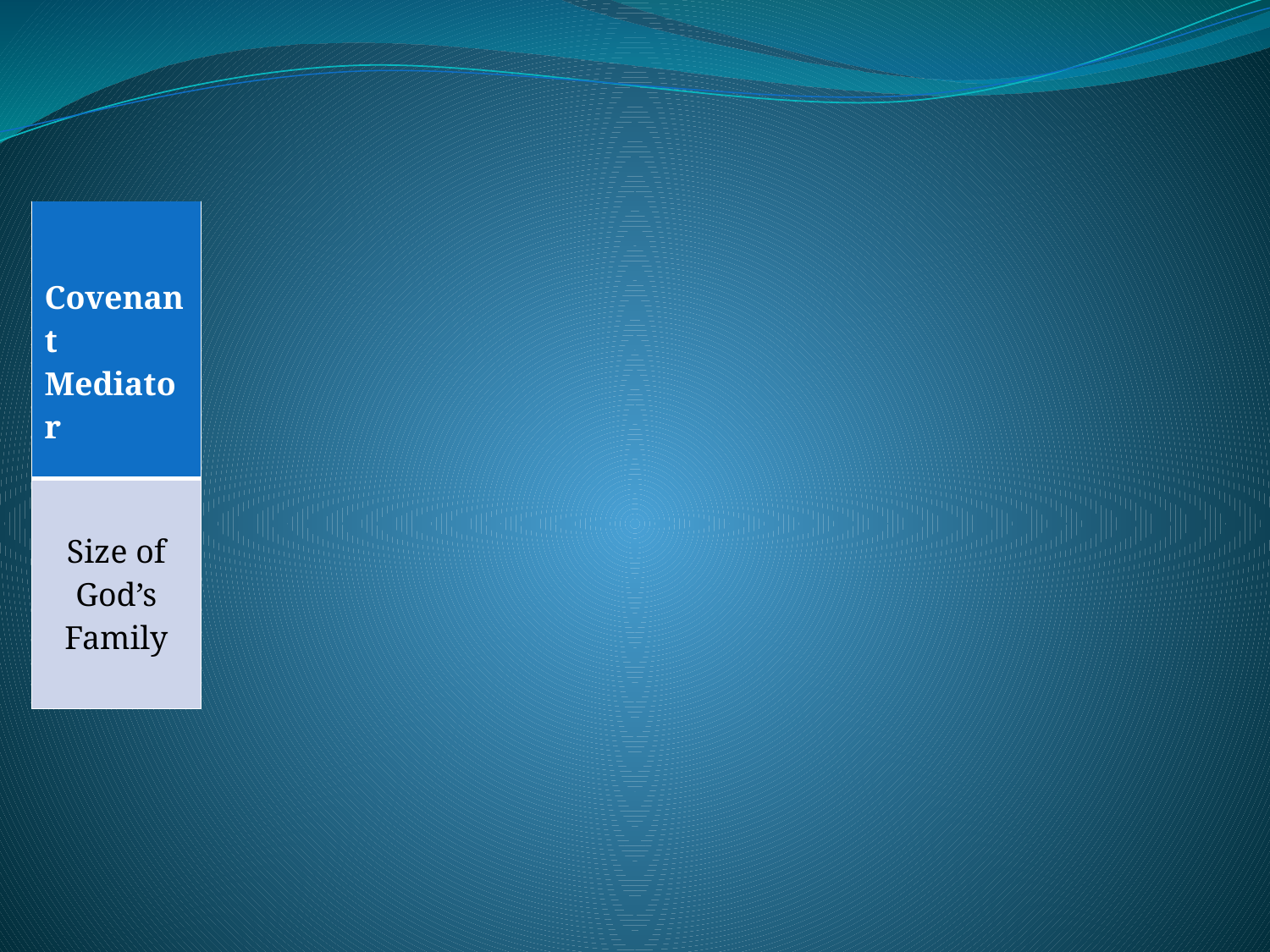

| Covenant Mediator |
| --- |
| Size of God’s Family |